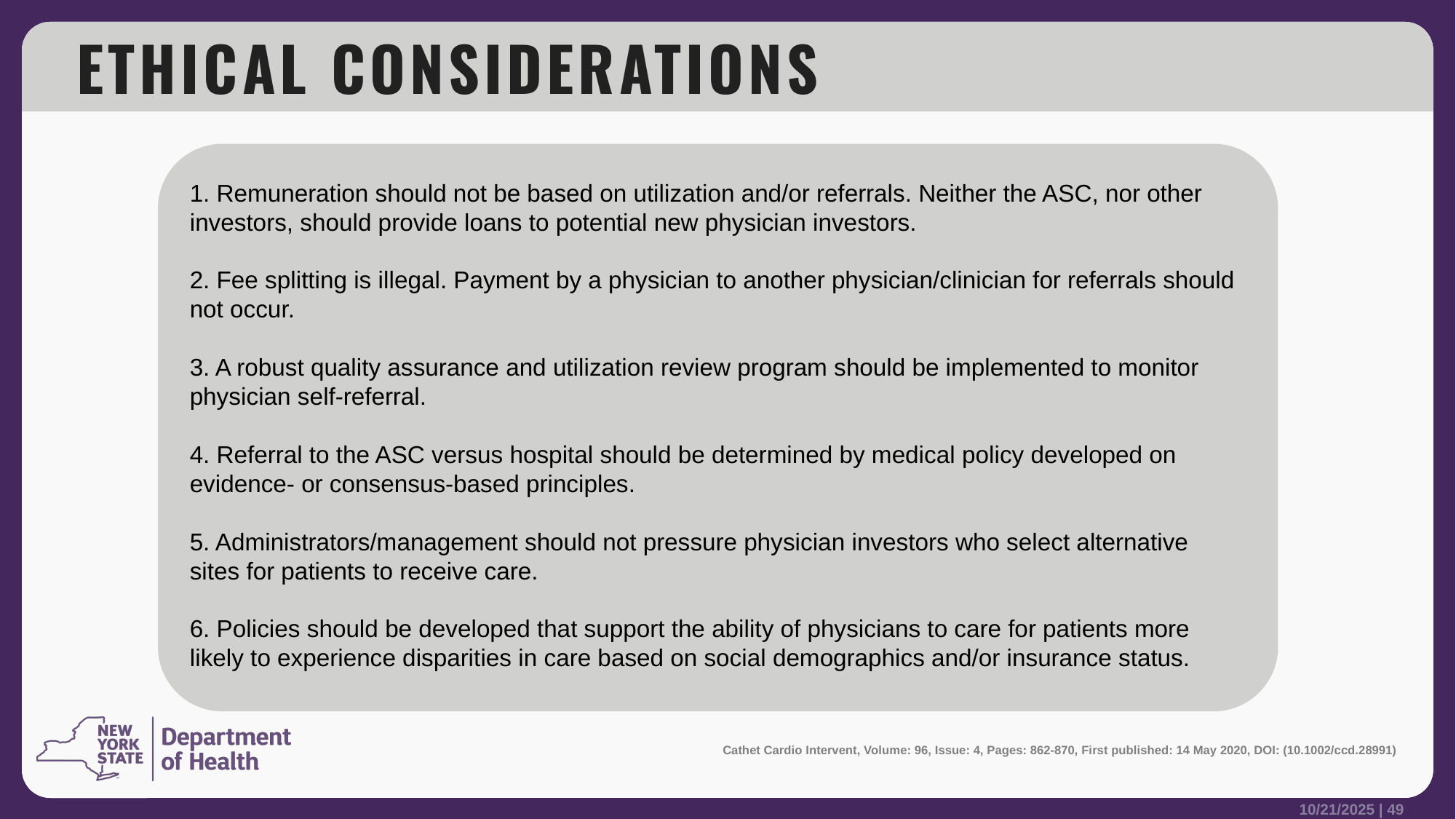

# Ethical Considerations
1. Remuneration should not be based on utilization and/or referrals. Neither the ASC, nor other investors, should provide loans to potential new physician investors.

2. Fee splitting is illegal. Payment by a physician to another physician/clinician for referrals should not occur.

3. A robust quality assurance and utilization review program should be implemented to monitor physician self-referral.

4. Referral to the ASC versus hospital should be determined by medical policy developed on evidence- or consensus-based principles.

5. Administrators/management should not pressure physician investors who select alternative sites for patients to receive care.

6. Policies should be developed that support the ability of physicians to care for patients more likely to experience disparities in care based on social demographics and/or insurance status.
Cathet Cardio Intervent, Volume: 96, Issue: 4, Pages: 862-870, First published: 14 May 2020, DOI: (10.1002/ccd.28991)